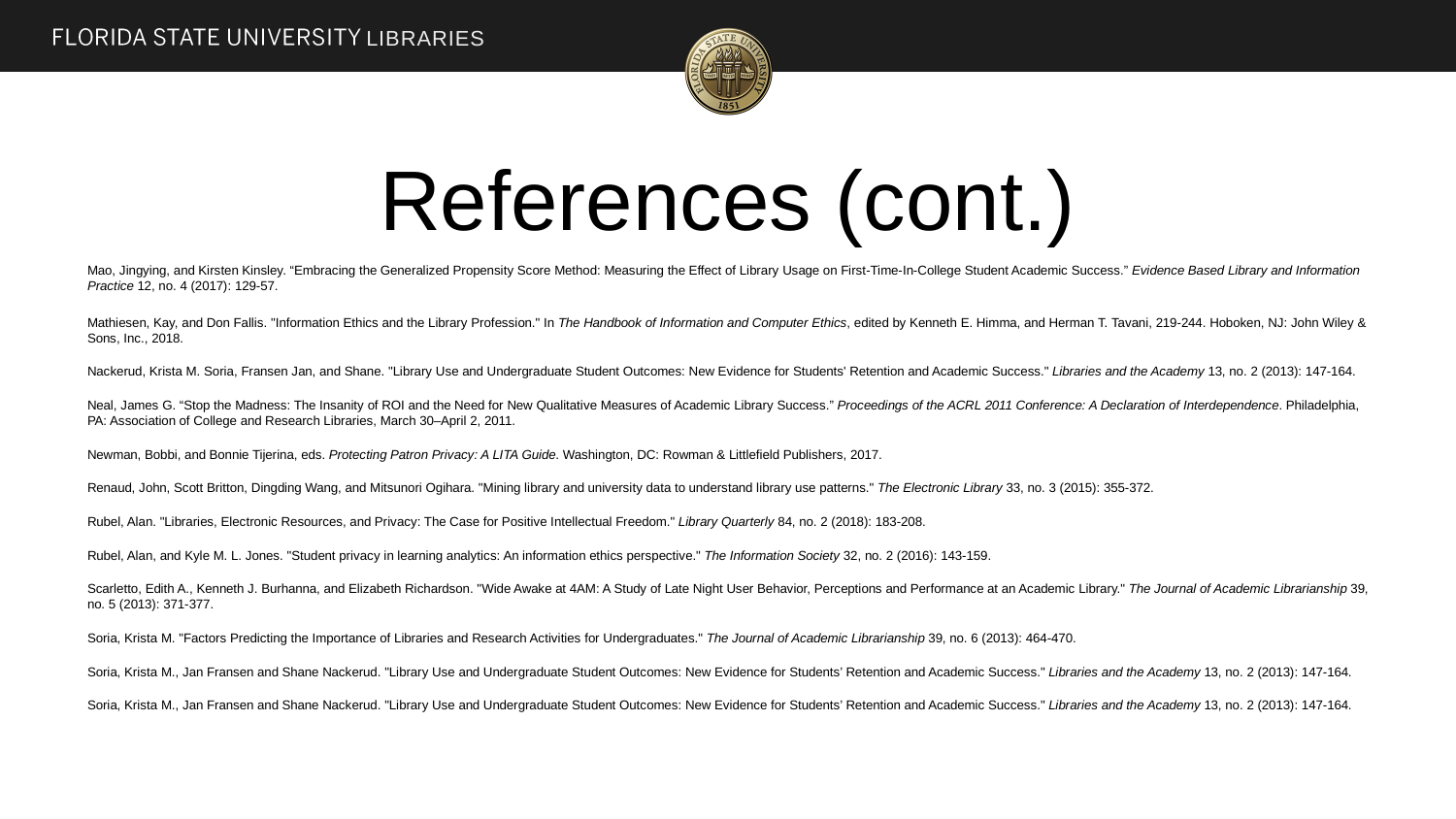

LIBRARIES
# References (cont.)
Mao, Jingying, and Kirsten Kinsley. “Embracing the Generalized Propensity Score Method: Measuring the Effect of Library Usage on First-Time-In-College Student Academic Success.” Evidence Based Library and Information Practice 12, no. 4 (2017): 129-57.

Mathiesen, Kay, and Don Fallis. "Information Ethics and the Library Profession." In The Handbook of Information and Computer Ethics, edited by Kenneth E. Himma, and Herman T. Tavani, 219-244. Hoboken, NJ: John Wiley & Sons, Inc., 2018.
Nackerud, Krista M. Soria, Fransen Jan, and Shane. "Library Use and Undergraduate Student Outcomes: New Evidence for Students' Retention and Academic Success." Libraries and the Academy 13, no. 2 (2013): 147-164.
Neal, James G. “Stop the Madness: The Insanity of ROI and the Need for New Qualitative Measures of Academic Library Success.” Proceedings of the ACRL 2011 Conference: A Declaration of Interdependence. Philadelphia, PA: Association of College and Research Libraries, March 30–April 2, 2011.
Newman, Bobbi, and Bonnie Tijerina, eds. Protecting Patron Privacy: A LITA Guide. Washington, DC: Rowman & Littlefield Publishers, 2017.
Renaud, John, Scott Britton, Dingding Wang, and Mitsunori Ogihara. "Mining library and university data to understand library use patterns." The Electronic Library 33, no. 3 (2015): 355-372.
Rubel, Alan. "Libraries, Electronic Resources, and Privacy: The Case for Positive Intellectual Freedom." Library Quarterly 84, no. 2 (2018): 183-208.
Rubel, Alan, and Kyle M. L. Jones. "Student privacy in learning analytics: An information ethics perspective." The Information Society 32, no. 2 (2016): 143-159.
Scarletto, Edith A., Kenneth J. Burhanna, and Elizabeth Richardson. "Wide Awake at 4AM: A Study of Late Night User Behavior, Perceptions and Performance at an Academic Library." The Journal of Academic Librarianship 39, no. 5 (2013): 371-377.
Soria, Krista M. "Factors Predicting the Importance of Libraries and Research Activities for Undergraduates." The Journal of Academic Librarianship 39, no. 6 (2013): 464-470.
Soria, Krista M., Jan Fransen and Shane Nackerud. "Library Use and Undergraduate Student Outcomes: New Evidence for Students’ Retention and Academic Success." Libraries and the Academy 13, no. 2 (2013): 147-164.
Soria, Krista M., Jan Fransen and Shane Nackerud. "Library Use and Undergraduate Student Outcomes: New Evidence for Students’ Retention and Academic Success." Libraries and the Academy 13, no. 2 (2013): 147-164.